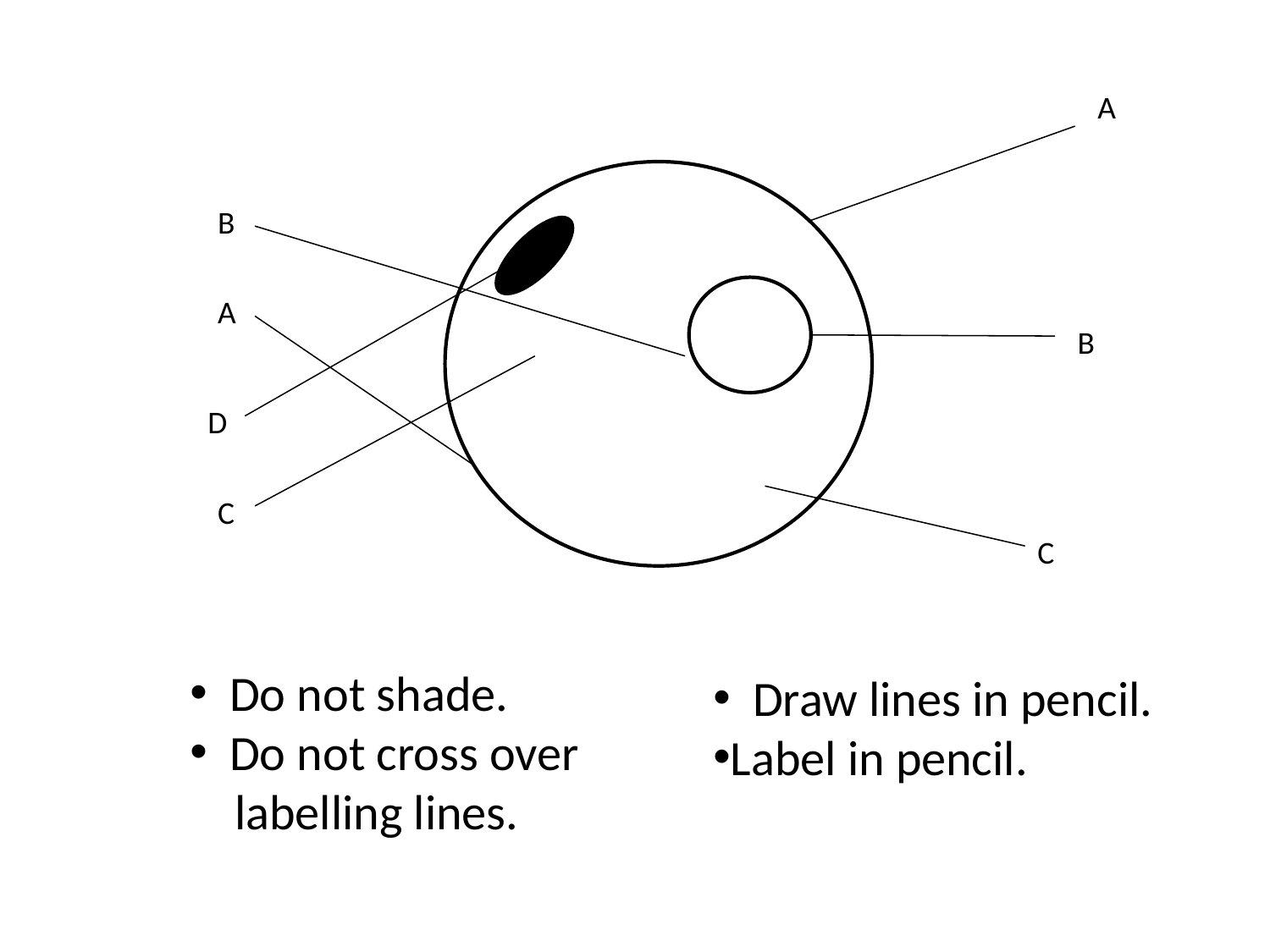

A
B
C
  Draw lines in pencil.
Label in pencil.

B

A
D
C
  Do not shade.
  Do not cross over
    labelling lines.